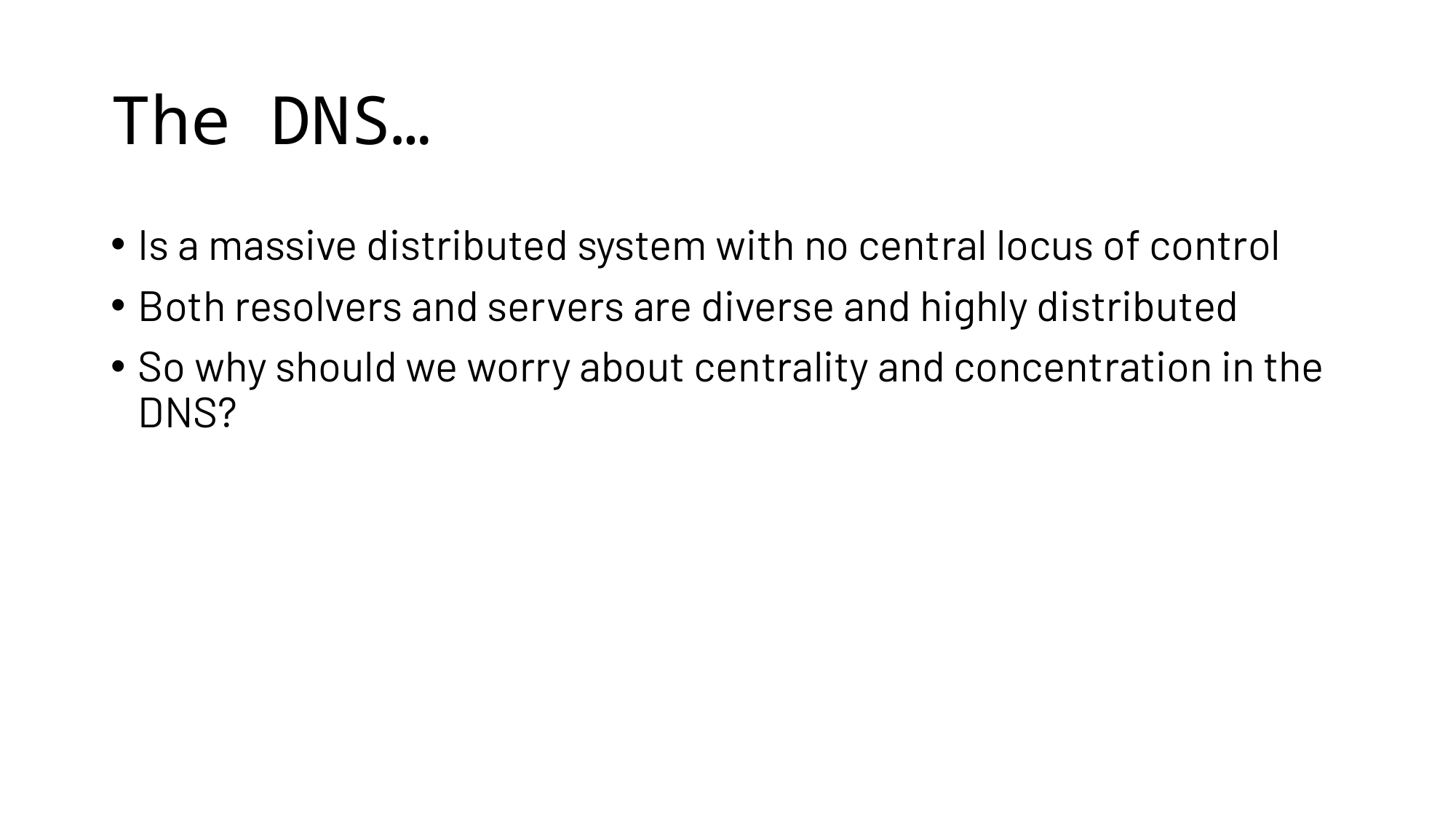

# The DNS…
Is a massive distributed system with no central locus of control
Both resolvers and servers are diverse and highly distributed
So why should we worry about centrality and concentration in the DNS?